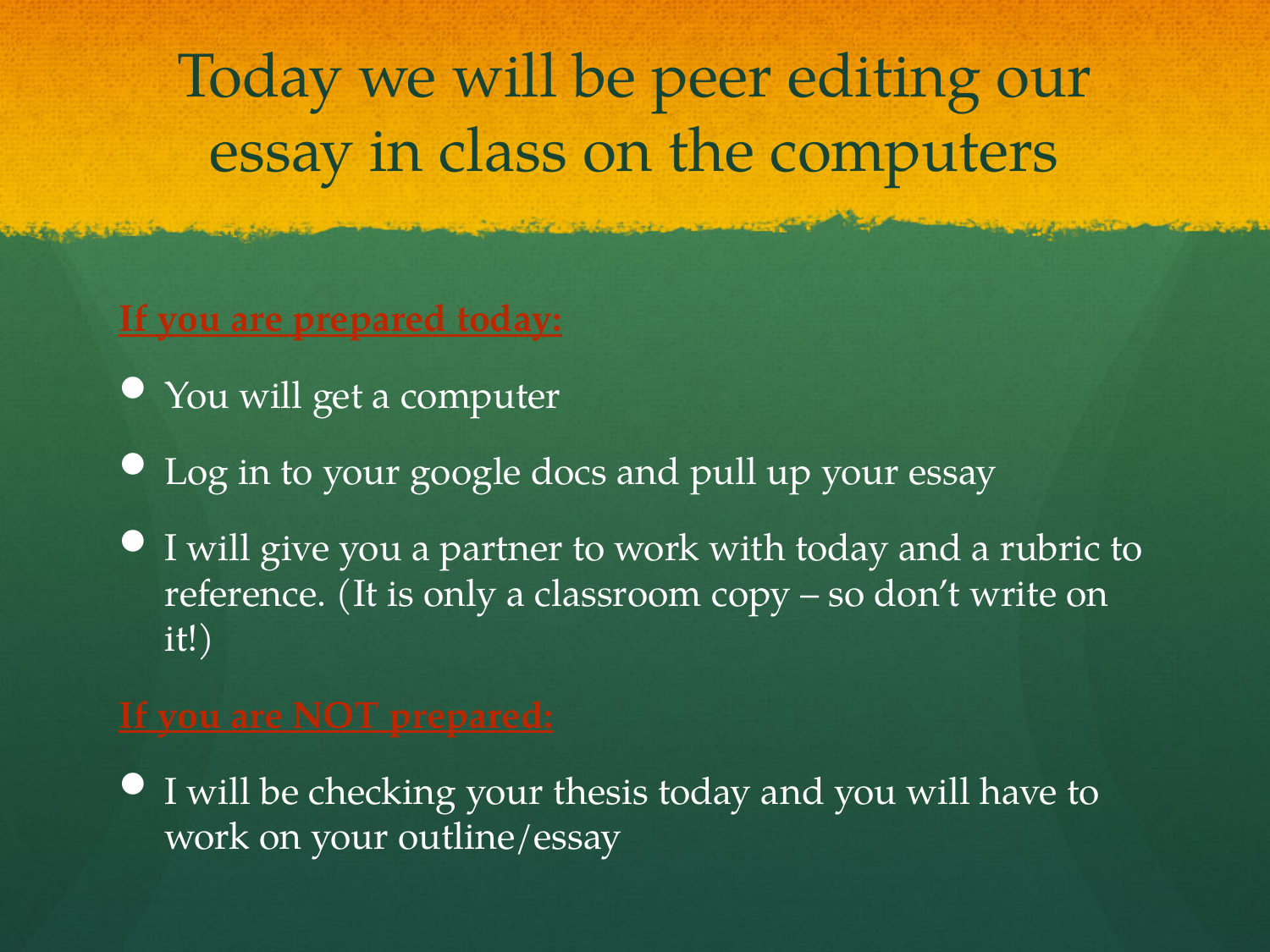

# Today we will be peer editing our essay in class on the computers
If you are prepared today:
You will get a computer
Log in to your google docs and pull up your essay
I will give you a partner to work with today and a rubric to reference. (It is only a classroom copy – so don’t write on it!)
If you are NOT prepared:
I will be checking your thesis today and you will have to work on your outline/essay